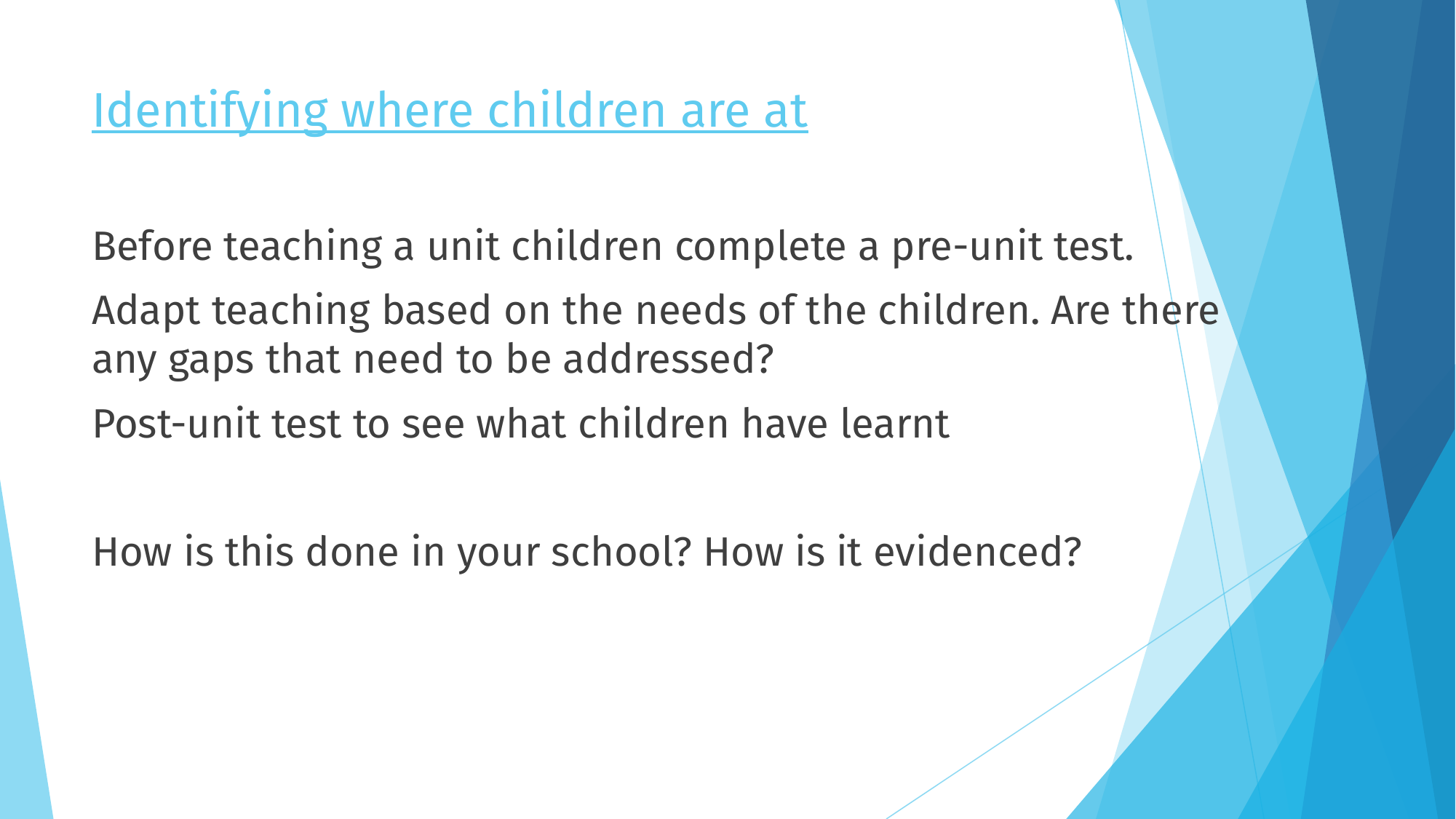

# Identifying where children are at
Before teaching a unit children complete a pre-unit test.
Adapt teaching based on the needs of the children. Are there any gaps that need to be addressed?
Post-unit test to see what children have learnt

How is this done in your school? How is it evidenced?